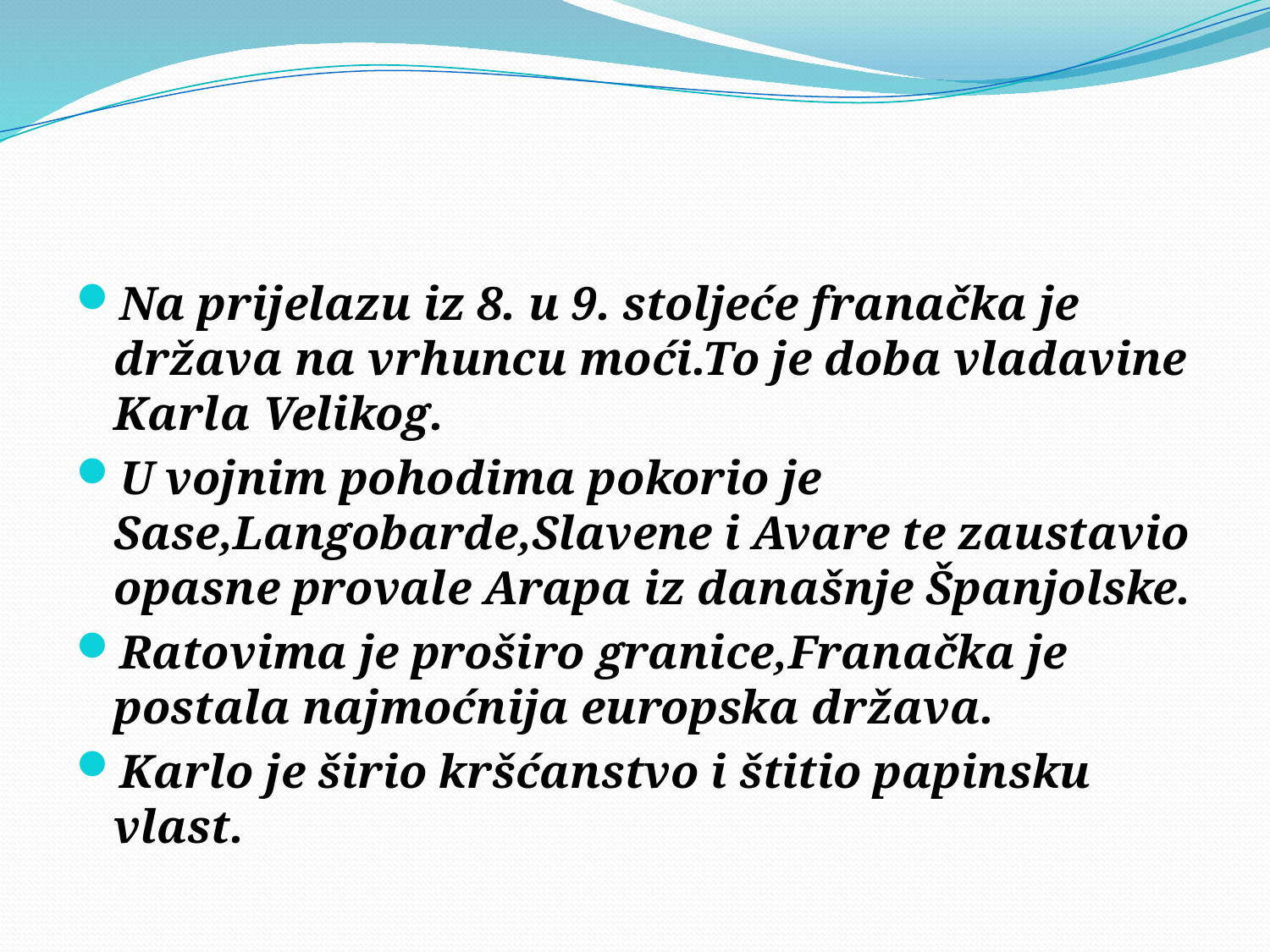

#
Na prijelazu iz 8. u 9. stoljeće franačka je država na vrhuncu moći.To je doba vladavine Karla Velikog.
U vojnim pohodima pokorio je Sase,Langobarde,Slavene i Avare te zaustavio opasne provale Arapa iz današnje Španjolske.
Ratovima je proširo granice,Franačka je postala najmoćnija europska država.
Karlo je širio kršćanstvo i štitio papinsku vlast.